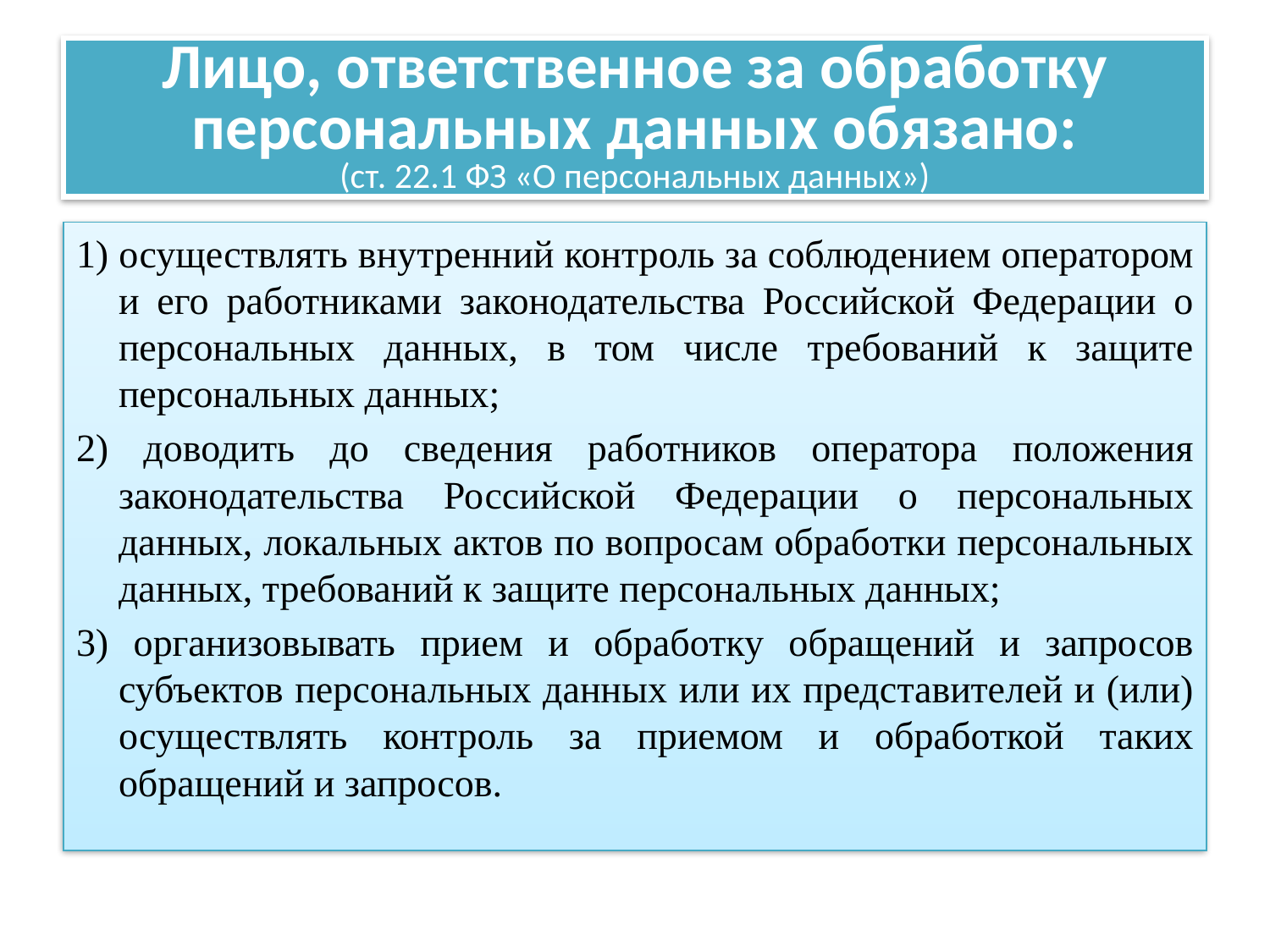

# Лицо, ответственное за обработку персональных данных обязано: (ст. 22.1 ФЗ «О персональных данных»)
1) осуществлять внутренний контроль за соблюдением оператором и его работниками законодательства Российской Федерации о персональных данных, в том числе требований к защите персональных данных;
2) доводить до сведения работников оператора положения законодательства Российской Федерации о персональных данных, локальных актов по вопросам обработки персональных данных, требований к защите персональных данных;
3) организовывать прием и обработку обращений и запросов субъектов персональных данных или их представителей и (или) осуществлять контроль за приемом и обработкой таких обращений и запросов.